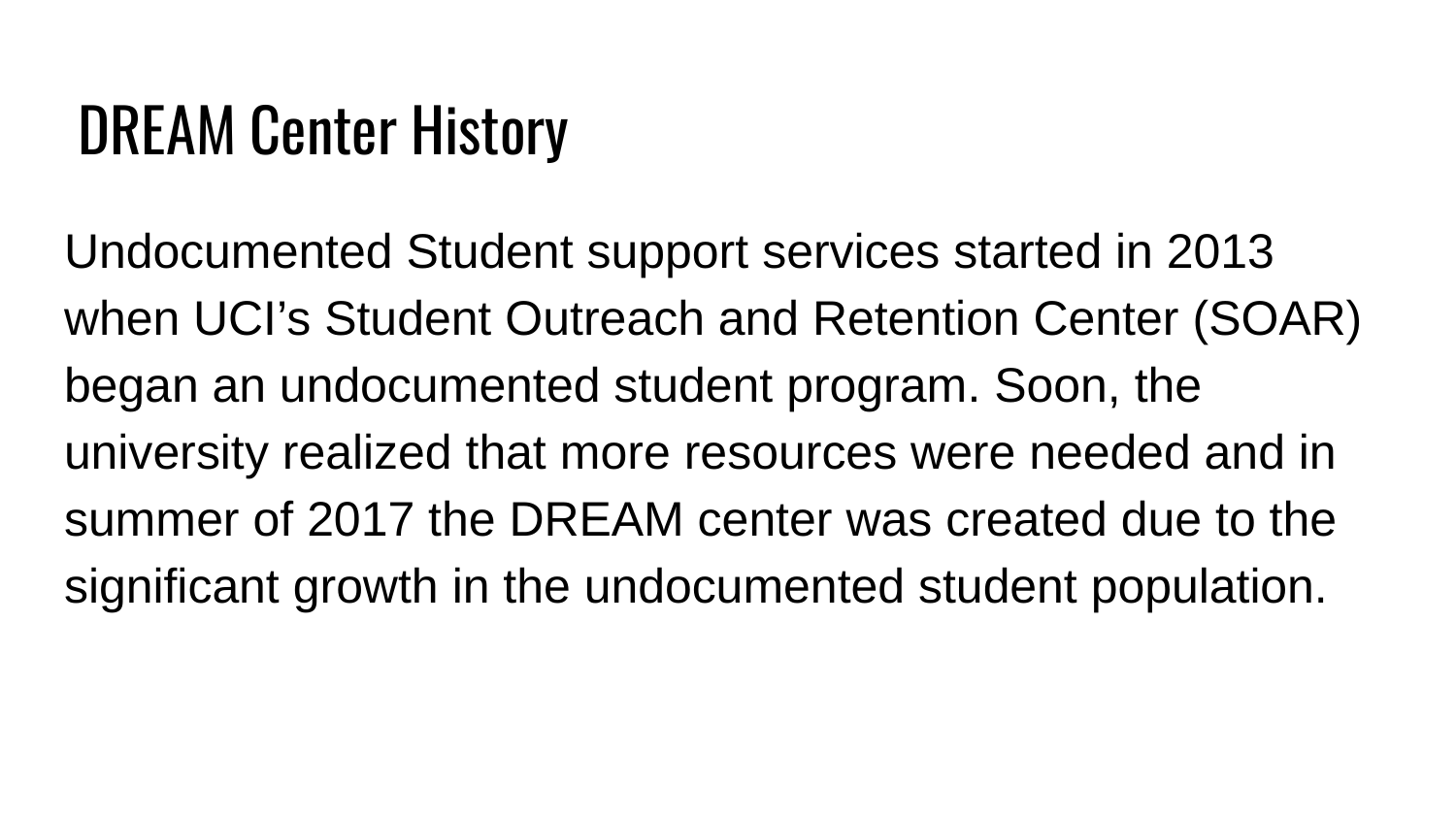

DREAM Center History
Undocumented Student support services started in 2013 when UCI’s Student Outreach and Retention Center (SOAR) began an undocumented student program. Soon, the university realized that more resources were needed and in summer of 2017 the DREAM center was created due to the significant growth in the undocumented student population.